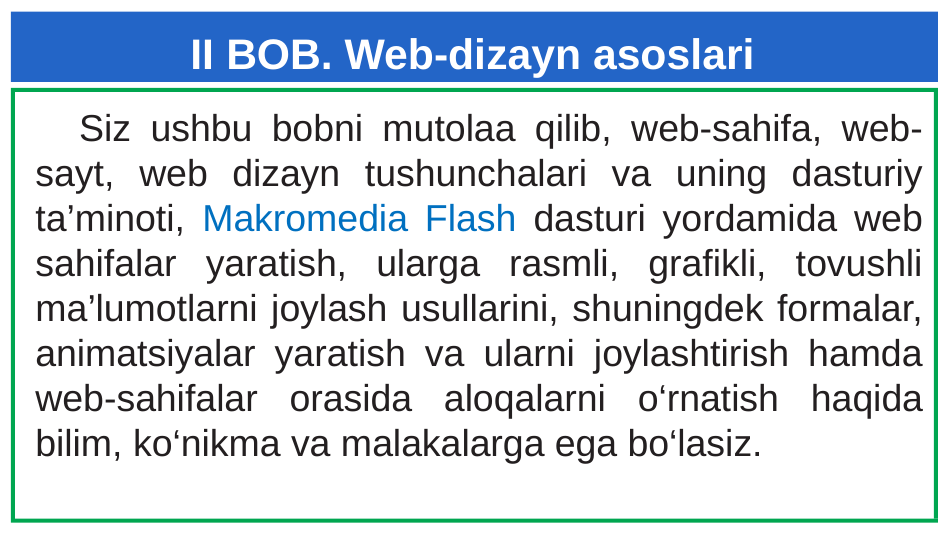

# II BOB. Web-dizayn asoslari
Siz ushbu bobni mutolaa qilib, web-sahifa, web-sayt, web dizayn tushunchalari va uning dasturiy ta’minoti, Makromedia Flash dasturi yordamida web sahifalar yaratish, ularga rasmli, grafikli, tovushli ma’lumotlarni joylash usullarini, shuningdek formalar, animatsiyalar yaratish va ularni joylashtirish hamda web-sahifalar orasida aloqalarni o‘rnatish haqida bilim, ko‘nikma va malakalarga ega bo‘lasiz.